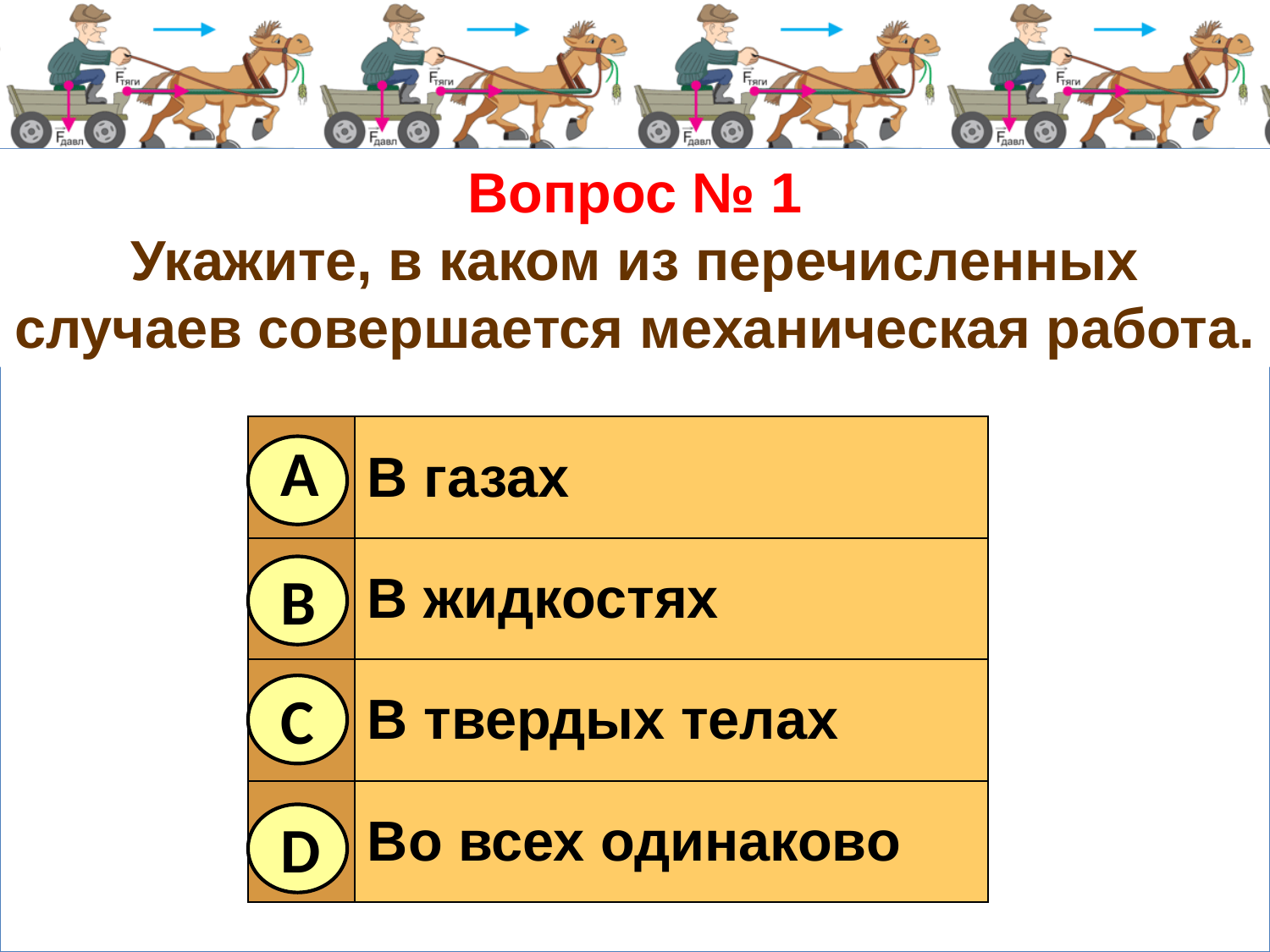

# Вопрос № 1 Укажите, в каком из перечисленных случаев совершается механическая работа.
|  | В газах |
| --- | --- |
|  | В жидкостях |
|  | В твердых телах |
|  | Во всех одинаково |
А

В

С

D